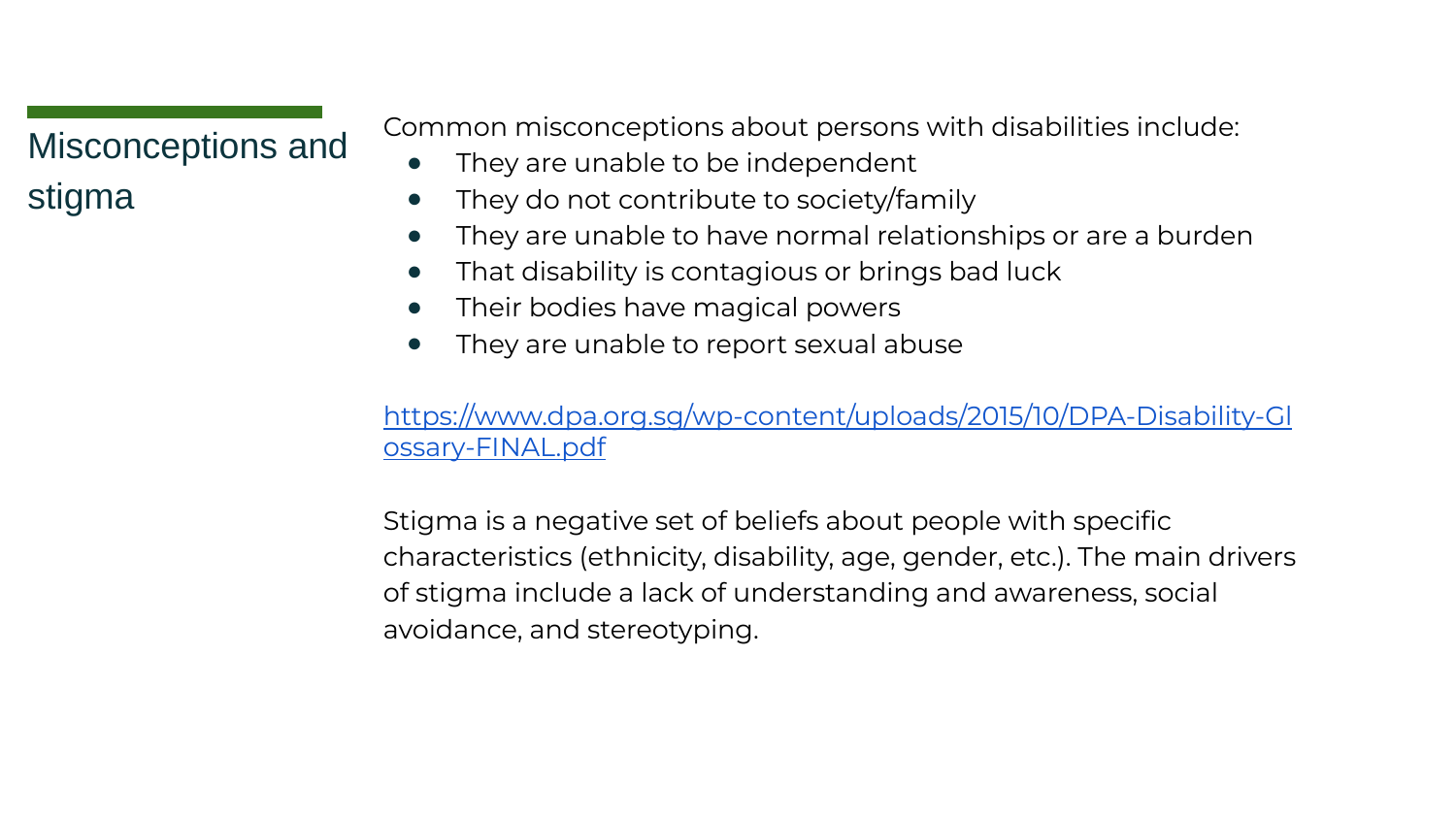

Common misconceptions about persons with disabilities include:
They are unable to be independent
They do not contribute to society/family
They are unable to have normal relationships or are a burden
That disability is contagious or brings bad luck
Their bodies have magical powers
They are unable to report sexual abuse

https://www.dpa.org.sg/wp-content/uploads/2015/10/DPA-Disability-Glossary-FINAL.pdf

Stigma is a negative set of beliefs about people with specific characteristics (ethnicity, disability, age, gender, etc.). The main drivers of stigma include a lack of understanding and awareness, social avoidance, and stereotyping.
# Misconceptions and stigma